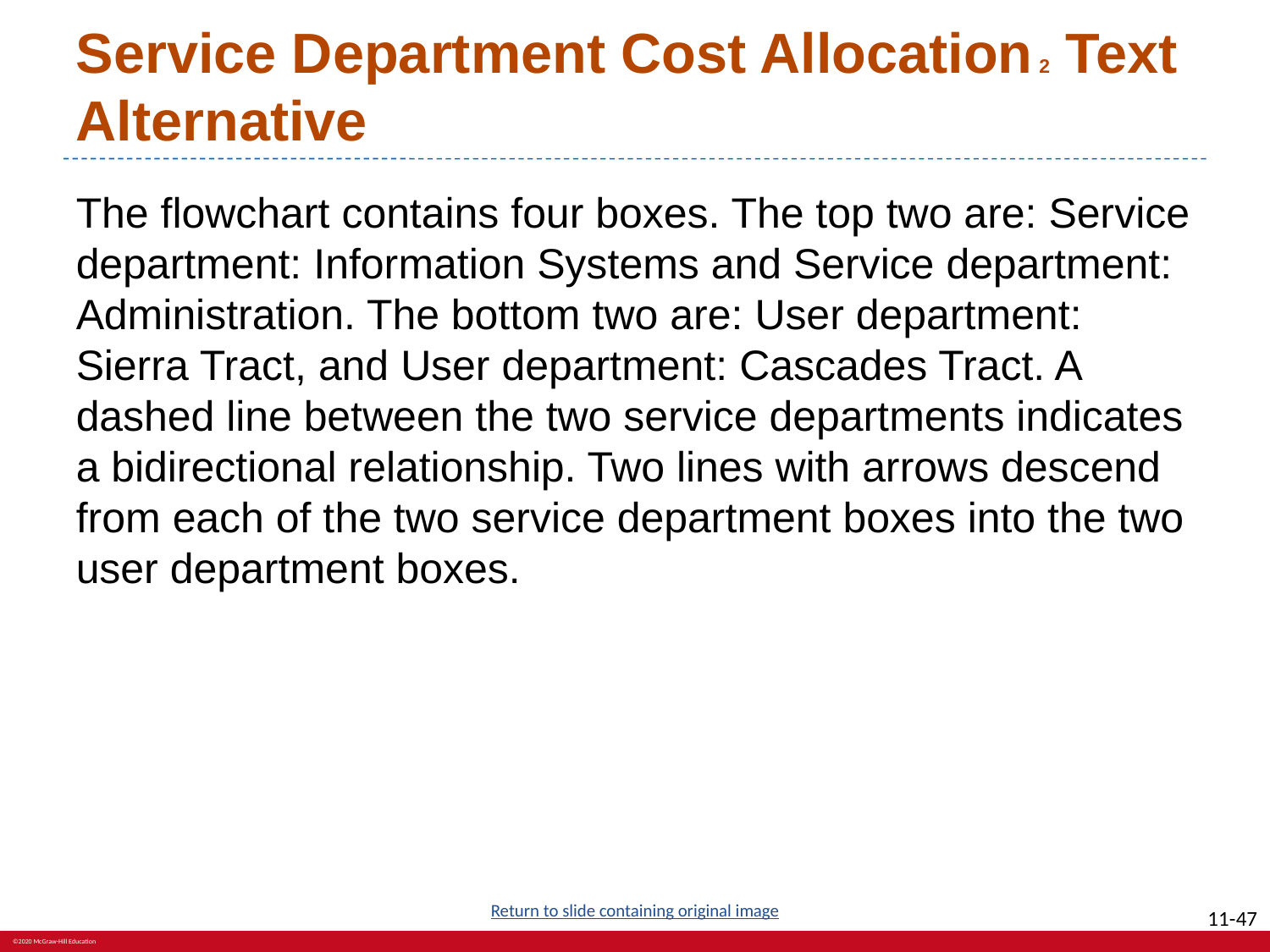

# Service Department Cost Allocation 2 Text Alternative
The flowchart contains four boxes. The top two are: Service department: Information Systems and Service department: Administration. The bottom two are: User department: Sierra Tract, and User department: Cascades Tract. A dashed line between the two service departments indicates a bidirectional relationship. Two lines with arrows descend from each of the two service department boxes into the two user department boxes.
Return to slide containing original image